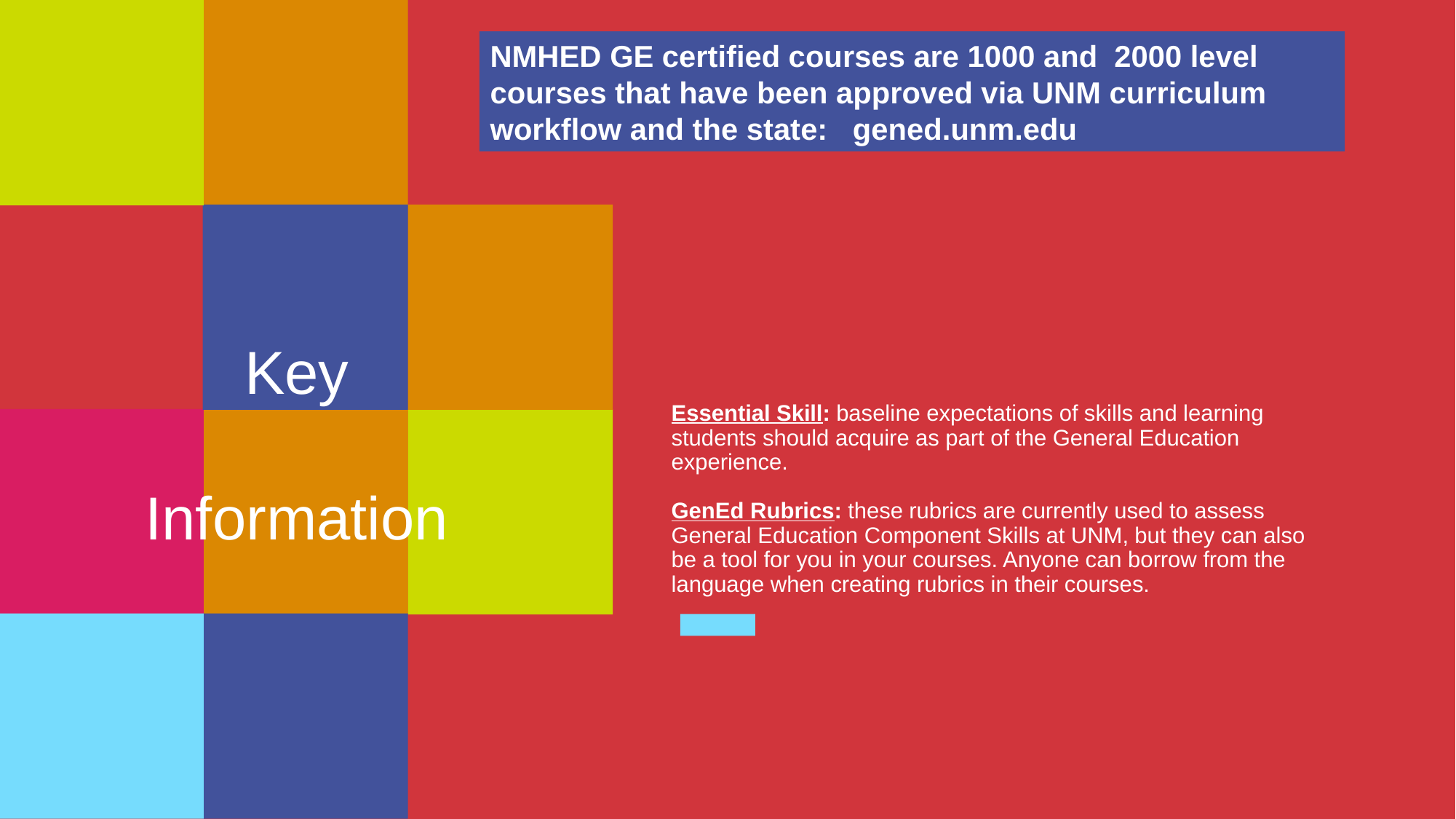

NMHED GE certified courses are 1000 and  2000 level courses that have been approved via UNM curriculum workflow and the state:   gened.unm.edu
Key
 Information
# Essential Skill: baseline expectations of skills and learning students should acquire as part of the General Education experience. GenEd Rubrics: these rubrics are currently used to assess General Education Component Skills at UNM, but they can also be a tool for you in your courses. Anyone can borrow from the language when creating rubrics in their courses.